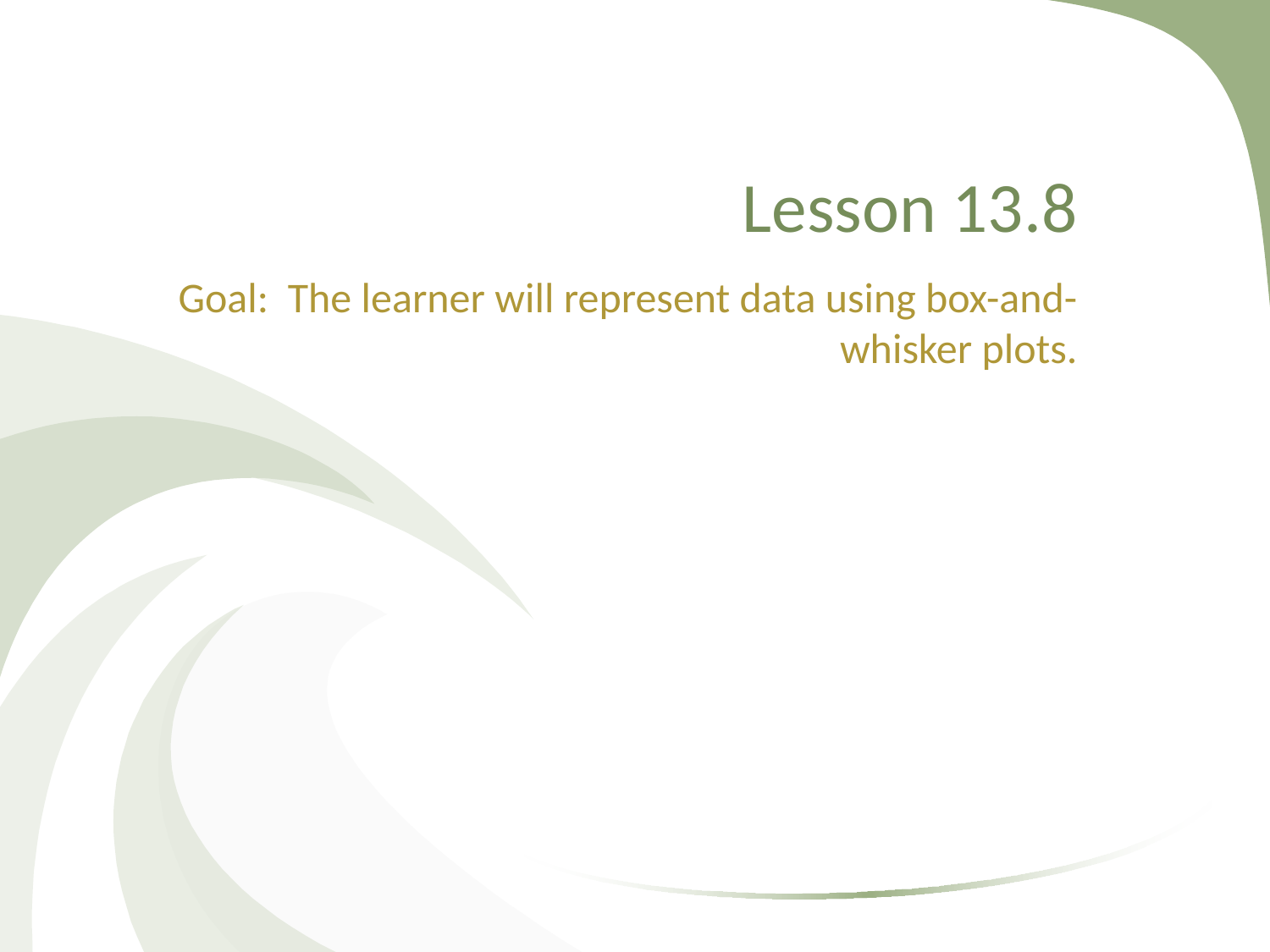

# Lesson 13.8
Goal:  The learner will represent data using box-and-whisker plots.